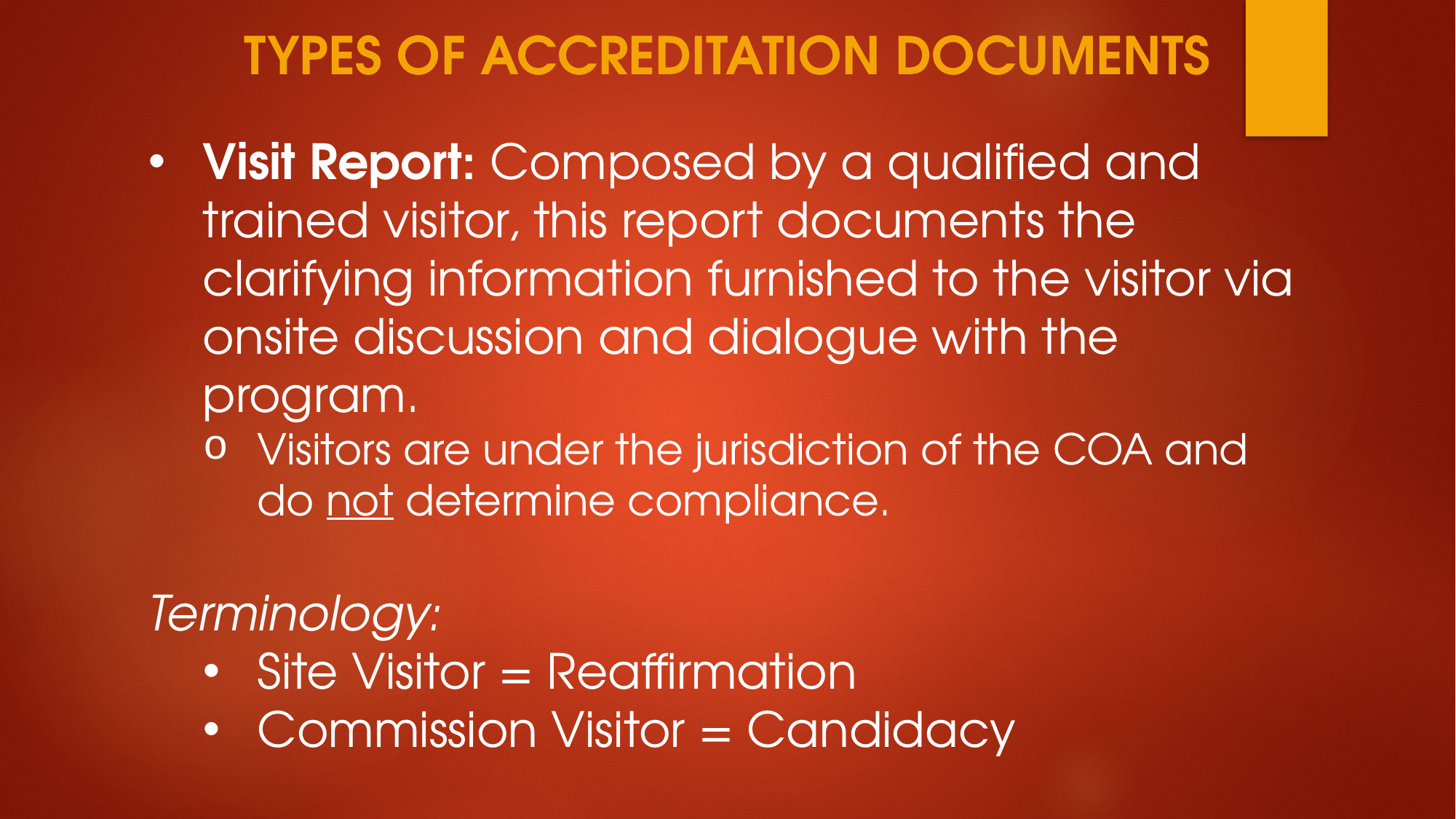

Types of Accreditation Documents
Visit Report: Composed by a qualified and trained visitor, this report documents the clarifying information furnished to the visitor via onsite discussion and dialogue with the program.
Visitors are under the jurisdiction of the COA and do not determine compliance.

Terminology:
Site Visitor = Reaffirmation
Commission Visitor = Candidacy